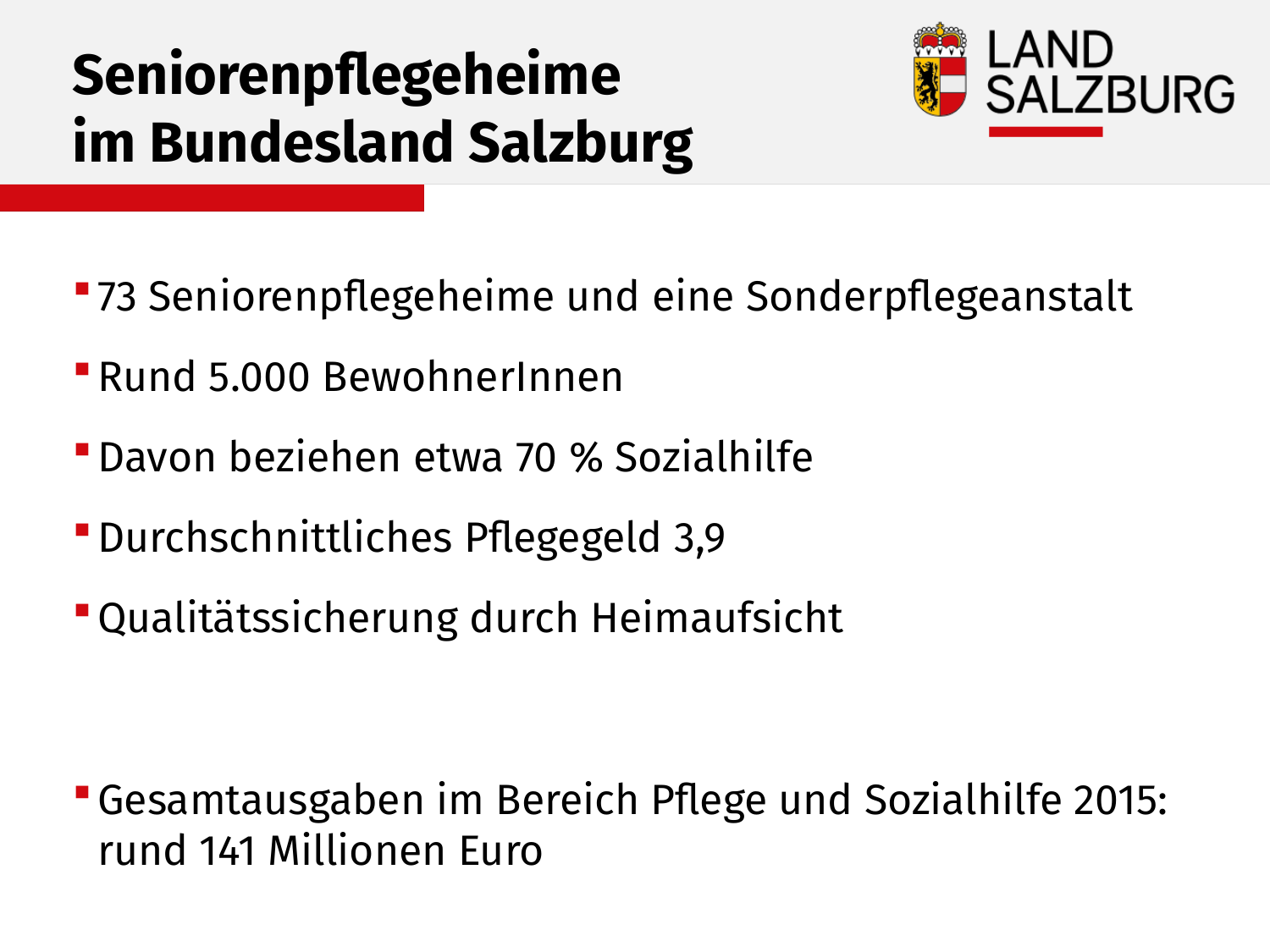

# Seniorenpflegeheime im Bundesland Salzburg
73 Seniorenpflegeheime und eine Sonderpflegeanstalt
Rund 5.000 BewohnerInnen
Davon beziehen etwa 70 % Sozialhilfe
Durchschnittliches Pflegegeld 3,9
Qualitätssicherung durch Heimaufsicht
Gesamtausgaben im Bereich Pflege und Sozialhilfe 2015: rund 141 Millionen Euro